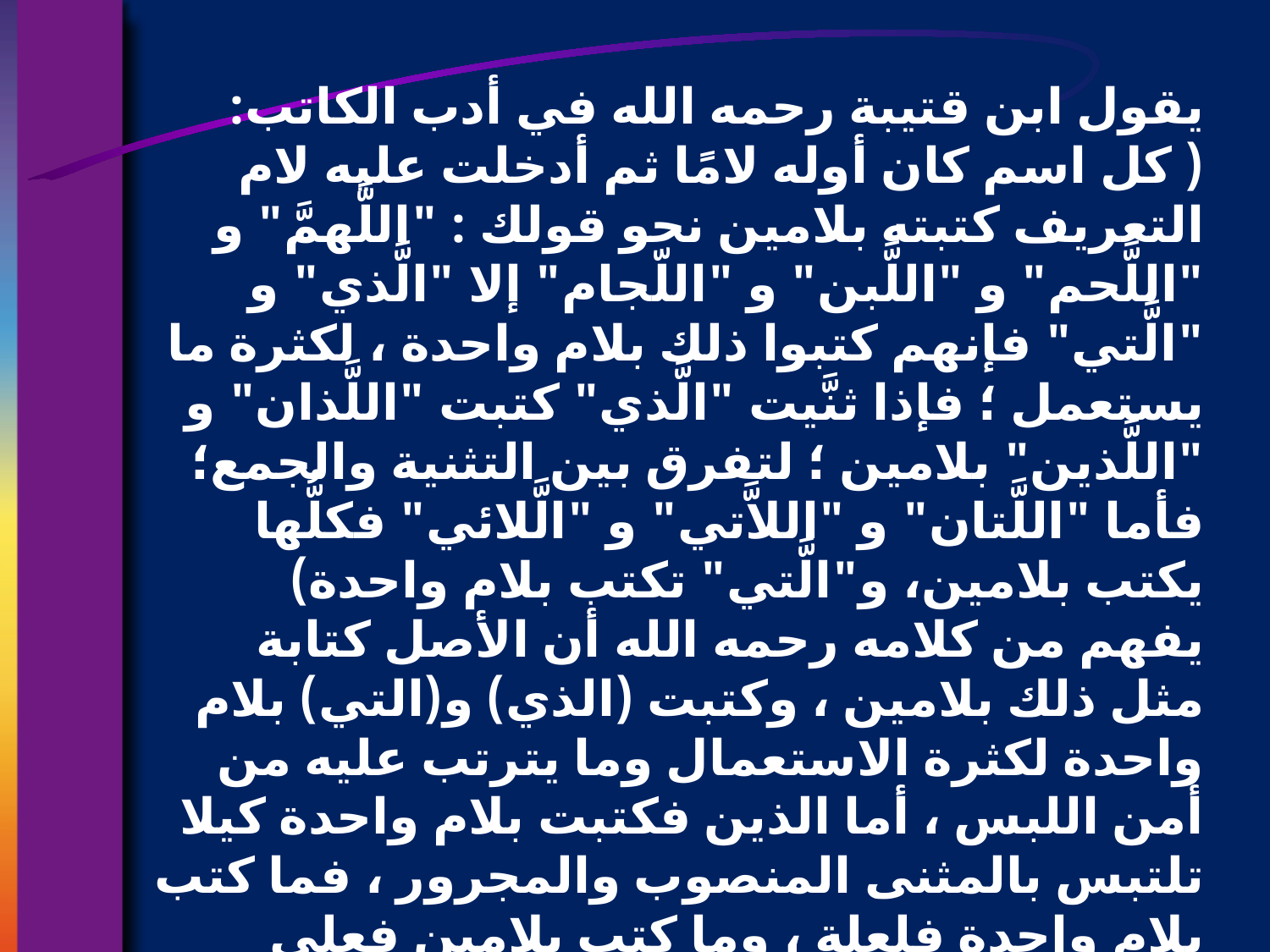

يقول ابن قتيبة رحمه الله في أدب الكاتب: ( كل اسم كان أوله لامًا ثم أدخلت عليه لام التعريف كتبته بلامين نحو قولك : "اللَّهمَّ" و "اللَّحم" و "اللَّبن" و "اللّجام" إلا "الَّذي" و "الَّتي" فإنهم كتبوا ذلك بلام واحدة ، لكثرة ما يستعمل ؛ فإذا ثنَّيت "الَّذي" كتبت "اللَّذان" و "اللَّذين" بلامين ؛ لتفرق بين التثنية والجمع؛ فأما "اللَّتان" و "اللاَّتي" و "الَّلائي" فكلُّها يكتب بلامين، و"الَّتي" تكتب بلام واحدة)
يفهم من كلامه رحمه الله أن الأصل كتابة مثل ذلك بلامين ، وكتبت (الذي) و(التي) بلام واحدة لكثرة الاستعمال وما يترتب عليه من أمن اللبس ، أما الذين فكتبت بلام واحدة كيلا تلتبس بالمثنى المنصوب والمجرور ، فما كتب بلام واحدة فلعلة ، وما كتب بلامين فعلى الأصل